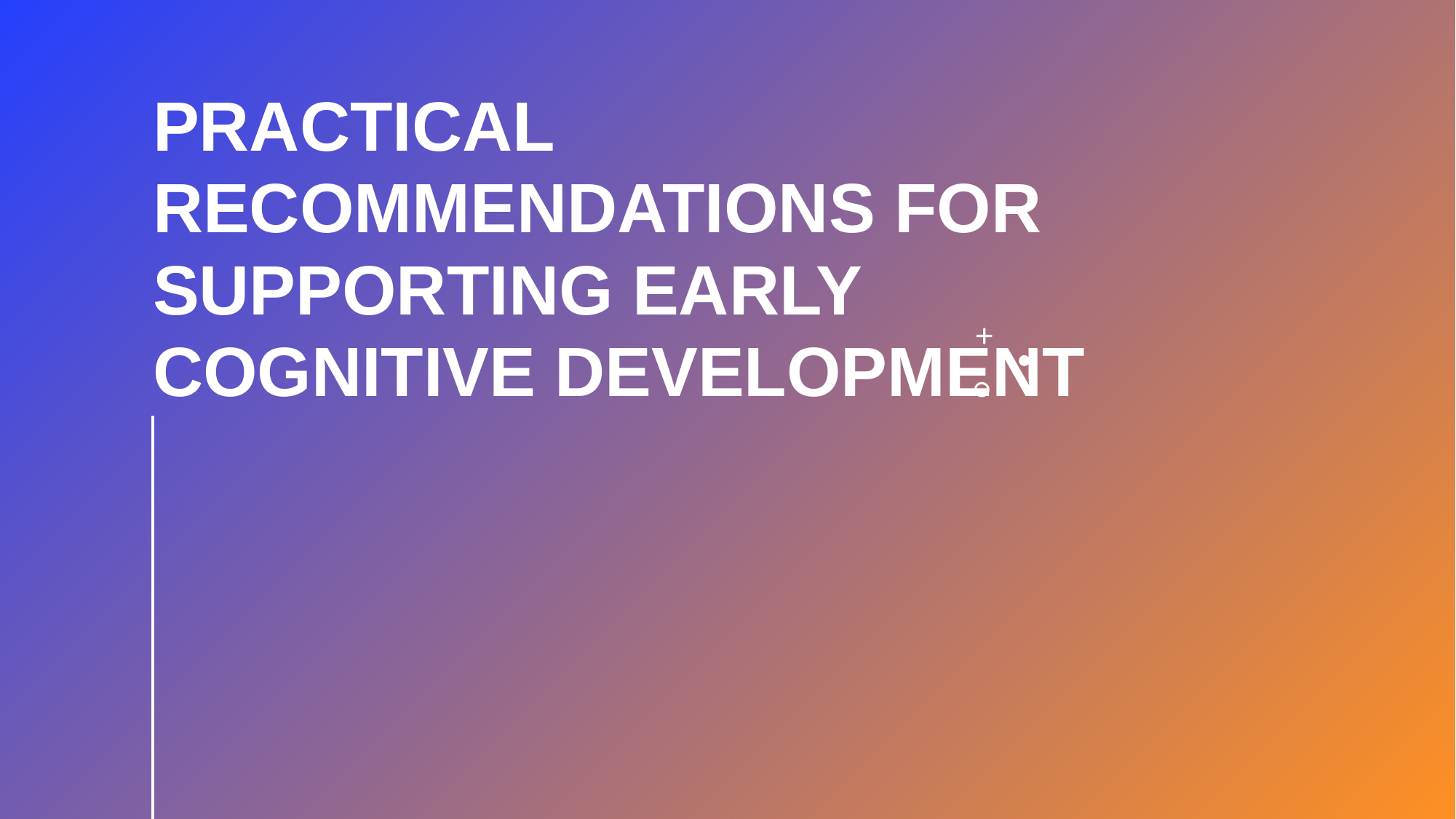

# Practical Recommendations for Supporting Early Cognitive Development